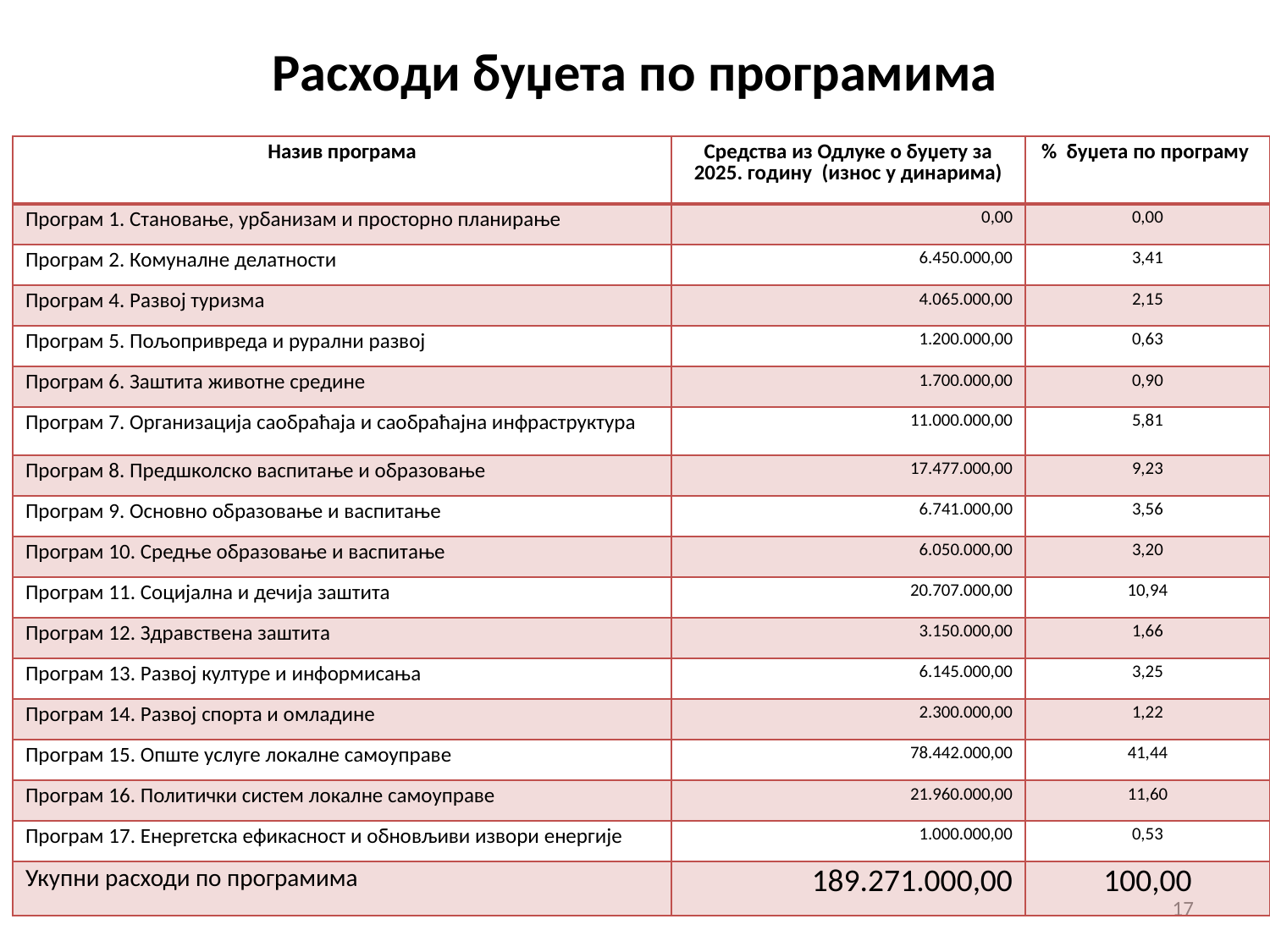

# Расходи буџета по програмима
| Назив програма | Средства из Одлуке о буџету за 2025. годину (износ у динарима) | % буџета по програму |
| --- | --- | --- |
| Програм 1. Становање, урбанизам и просторно планирање | 0,00 | 0,00 |
| Програм 2. Комуналне делатности | 6.450.000,00 | 3,41 |
| Програм 4. Развој туризма | 4.065.000,00 | 2,15 |
| Програм 5. Пољопривреда и рурални развој | 1.200.000,00 | 0,63 |
| Програм 6. Заштита животне средине | 1.700.000,00 | 0,90 |
| Програм 7. Организација саобраћаја и саобраћајна инфраструктура | 11.000.000,00 | 5,81 |
| Програм 8. Предшколско васпитање и образовање | 17.477.000,00 | 9,23 |
| Програм 9. Основно образовање и васпитање | 6.741.000,00 | 3,56 |
| Програм 10. Средње образовање и васпитање | 6.050.000,00 | 3,20 |
| Програм 11. Социјална и дечија заштита | 20.707.000,00 | 10,94 |
| Програм 12. Здравствена заштита | 3.150.000,00 | 1,66 |
| Програм 13. Развој културе и информисања | 6.145.000,00 | 3,25 |
| Програм 14. Развој спорта и омладине | 2.300.000,00 | 1,22 |
| Програм 15. Опште услуге локалне самоуправе | 78.442.000,00 | 41,44 |
| Програм 16. Политички систем локалне самоуправе | 21.960.000,00 | 11,60 |
| Програм 17. Енергетска ефикасност и обновљиви извори енергије | 1.000.000,00 | 0,53 |
| Укупни расходи по програмима | 189.271.000,00 | 100,00 |
17